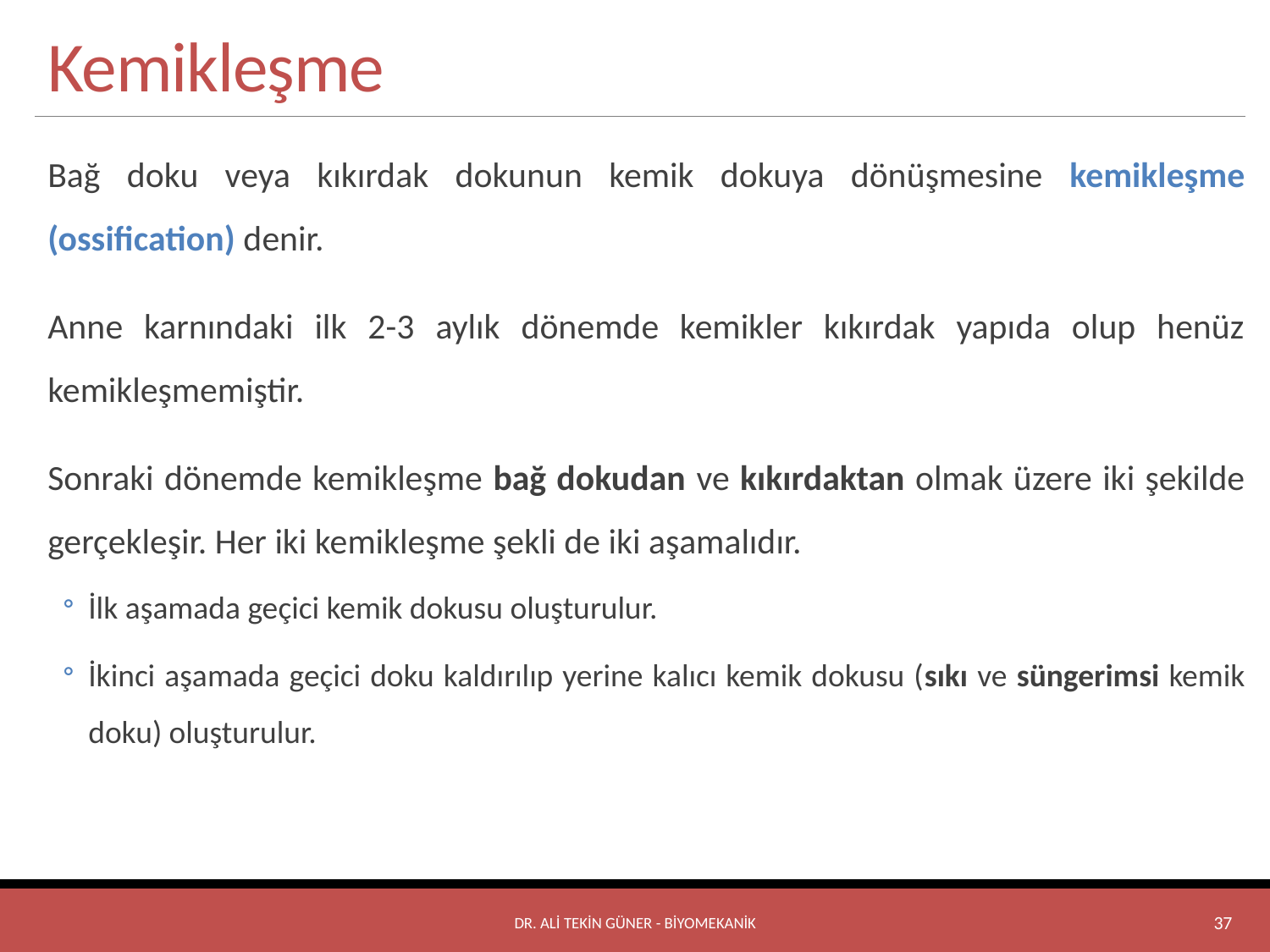

# Kemikleşme
Bağ doku veya kıkırdak dokunun kemik dokuya dönüşmesine kemikleşme (ossification) denir.
Anne karnındaki ilk 2-3 aylık dönemde kemikler kıkırdak yapıda olup henüz kemikleşmemiştir.
Sonraki dönemde kemikleşme bağ dokudan ve kıkırdaktan olmak üzere iki şekilde gerçekleşir. Her iki kemikleşme şekli de iki aşamalıdır.
İlk aşamada geçici kemik dokusu oluşturulur.
İkinci aşamada geçici doku kaldırılıp yerine kalıcı kemik dokusu (sıkı ve süngerimsi kemik doku) oluşturulur.
Dr. Ali Tekin GÜNER - BİYOMEKANİK
37